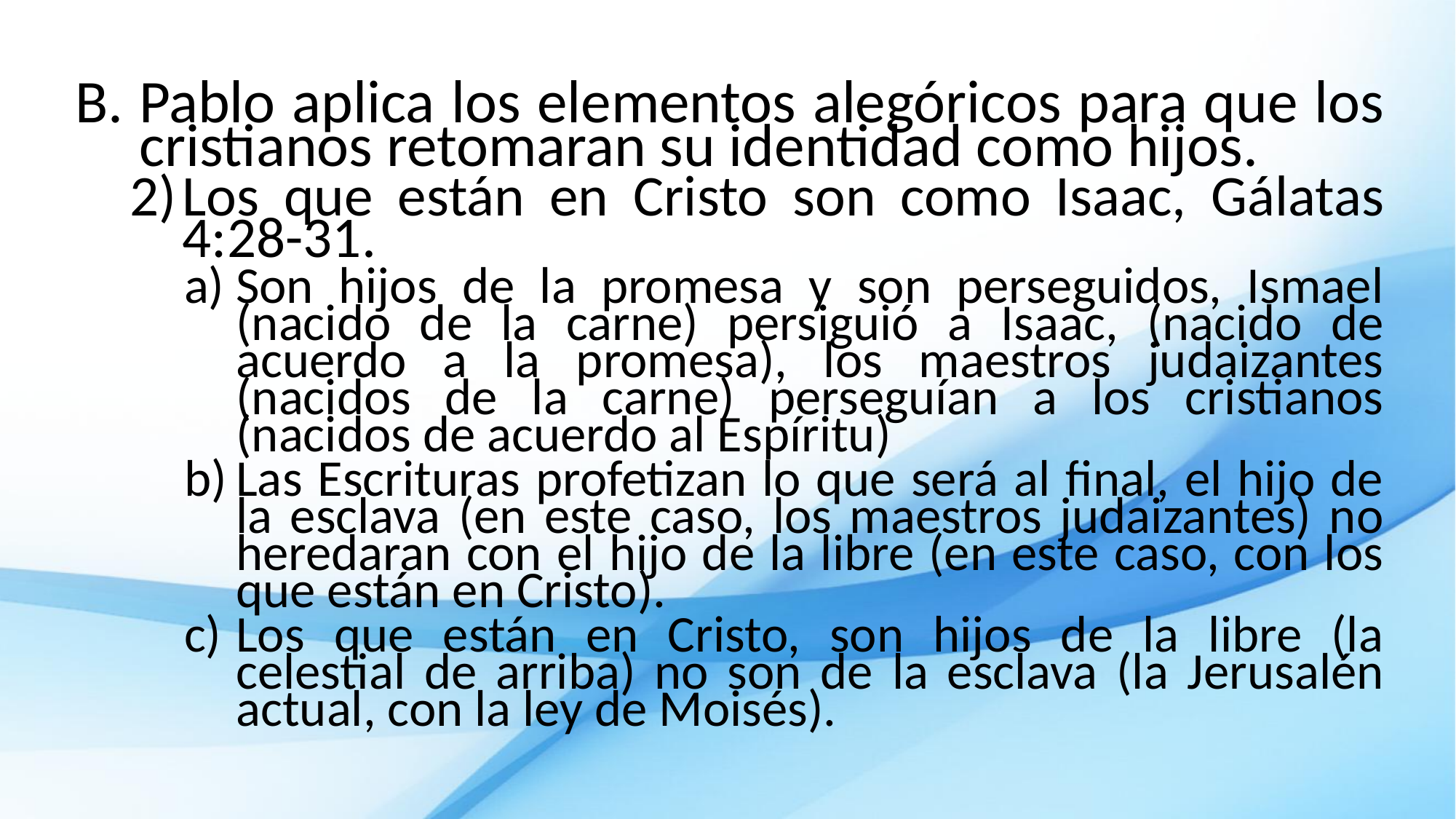

Pablo aplica los elementos alegóricos para que los cristianos retomaran su identidad como hijos.
Los que están en Cristo son como Isaac, Gálatas 4:28-31.
Son hijos de la promesa y son perseguidos, Ismael (nacido de la carne) persiguió a Isaac, (nacido de acuerdo a la promesa), los maestros judaizantes (nacidos de la carne) perseguían a los cristianos (nacidos de acuerdo al Espíritu)
Las Escrituras profetizan lo que será al final, el hijo de la esclava (en este caso, los maestros judaizantes) no heredaran con el hijo de la libre (en este caso, con los que están en Cristo).
Los que están en Cristo, son hijos de la libre (la celestial de arriba) no son de la esclava (la Jerusalén actual, con la ley de Moisés).